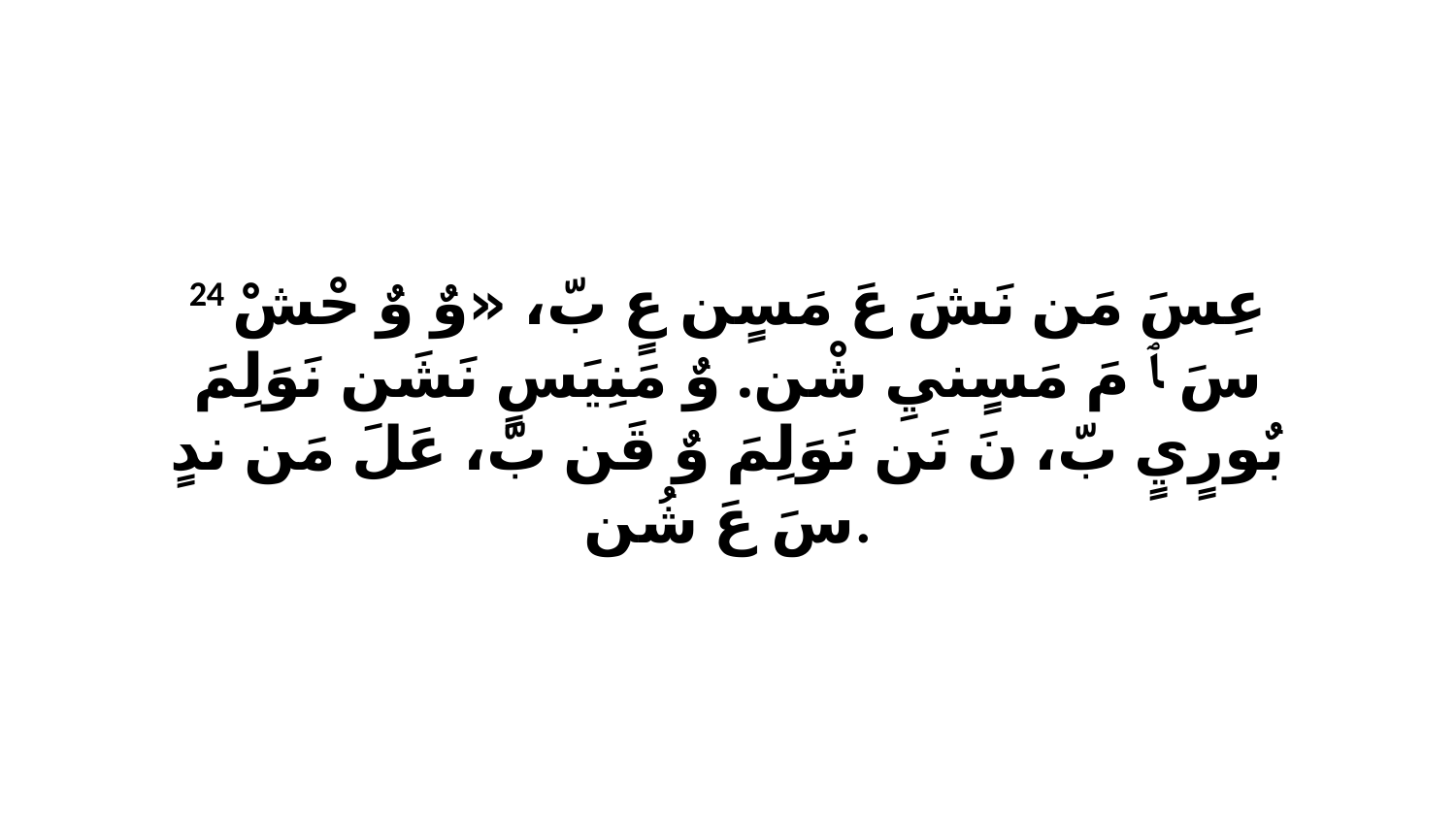

24 عِسَ مَن نَشَ عَ مَسٍن عٍ بّ، «وٌ وٌ حْشْ سَ ﭑ مَ مَسٍنيِ شْن. وٌ مَنِيَسٍ نَشَن نَوَلِمَ بٌورٍيٍ بّ، نَ نَن نَوَلِمَ وٌ قَن بّ، عَلَ مَن ندٍ سَ عَ شُن.